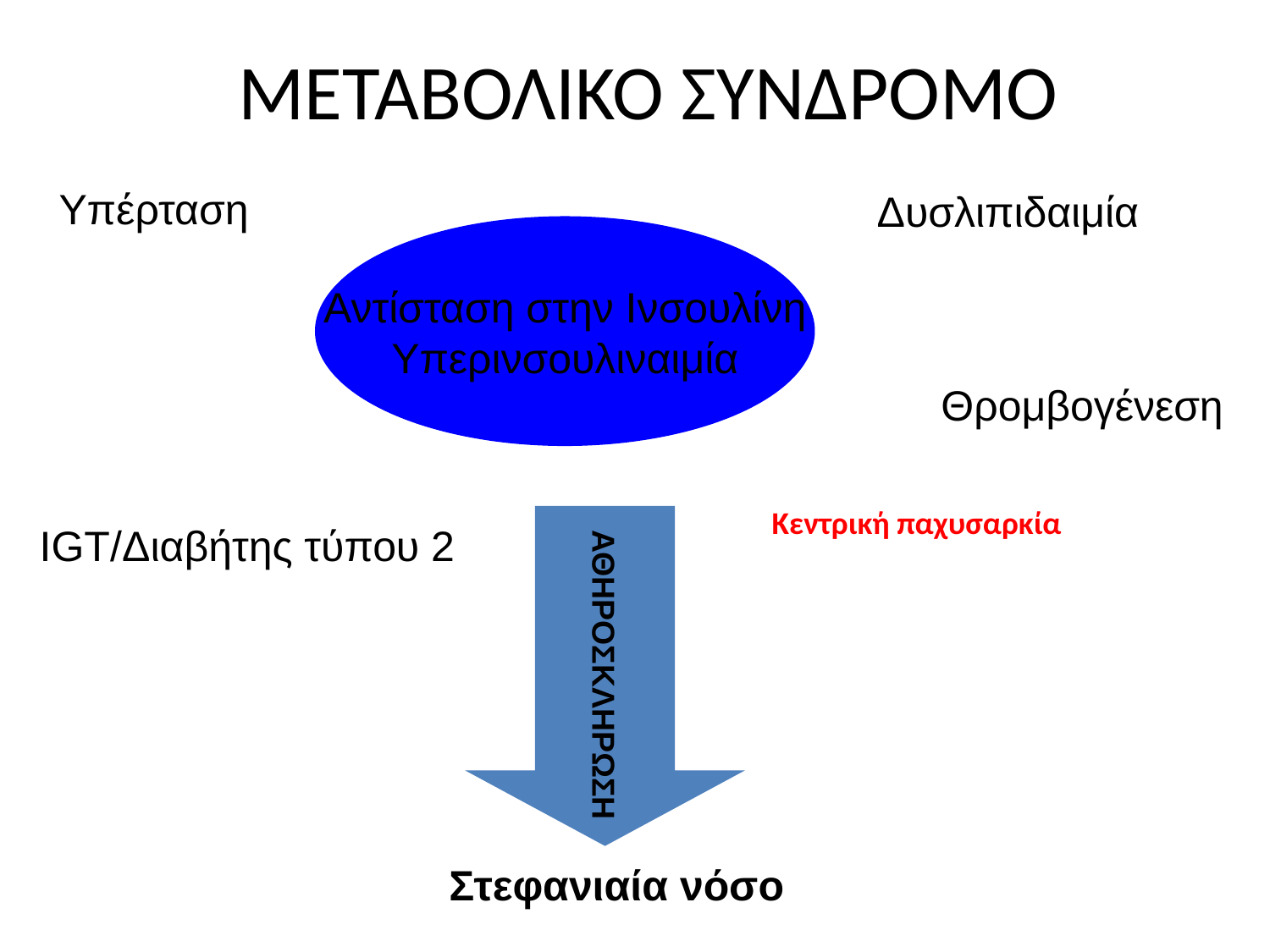

# ΜΕΤΑΒΟΛΙΚΟ ΣΥΝΔΡΟΜΟ
Υπέρταση
Δυσλιπιδαιμία
Αντίσταση στην Ινσουλίνη
Υπερινσουλιναιμία
Θρομβογένεση
Κεντρική παχυσαρκία

    ΑΘΗΡΟΣΚΛΗΡΩΣΗ
IGT/Διαβήτης τύπου 2
Στεφανιαία νόσο